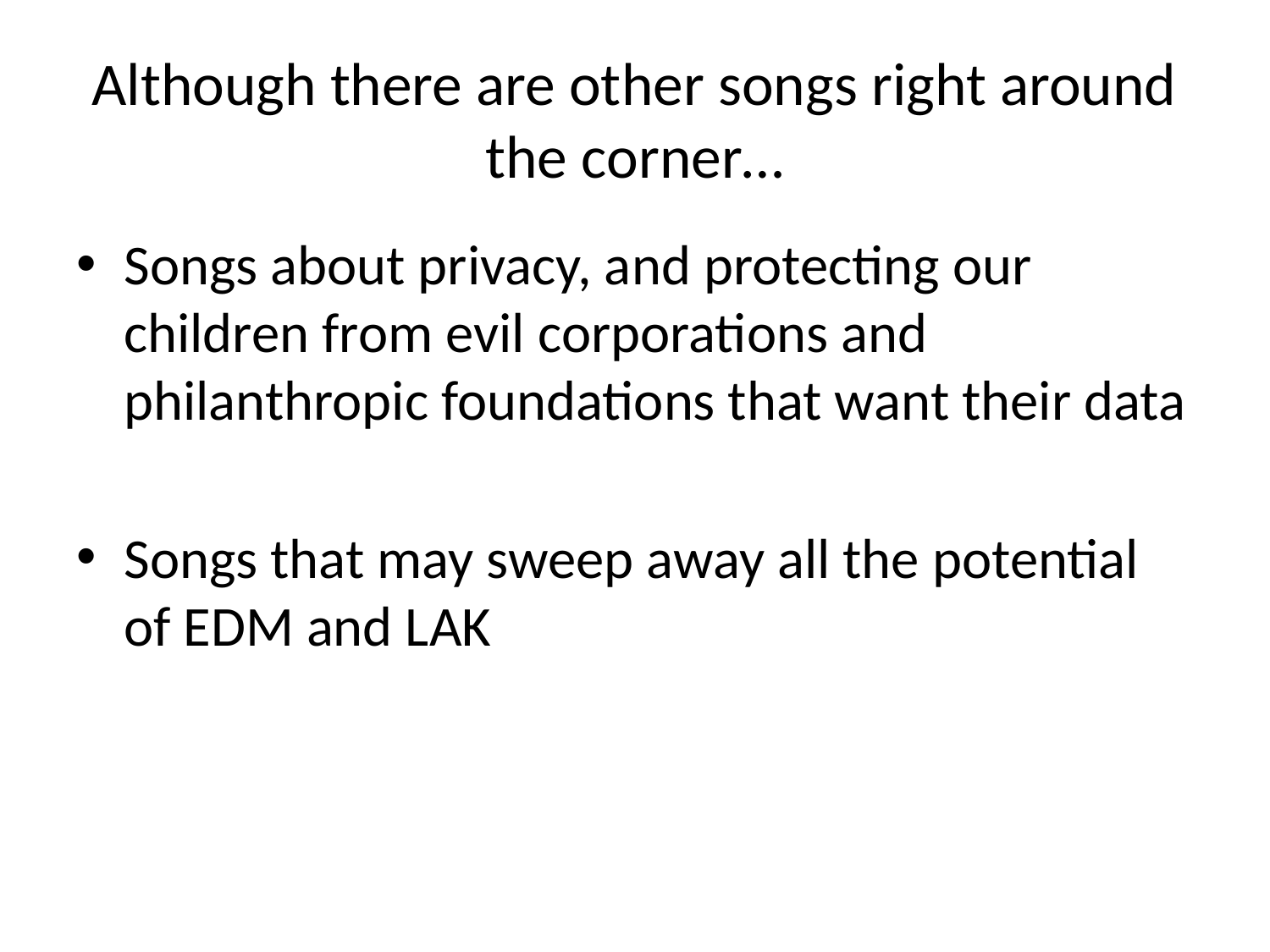

# Although there are other songs right around the corner…
Songs about privacy, and protecting our children from evil corporations and philanthropic foundations that want their data

Songs that may sweep away all the potential of EDM and LAK